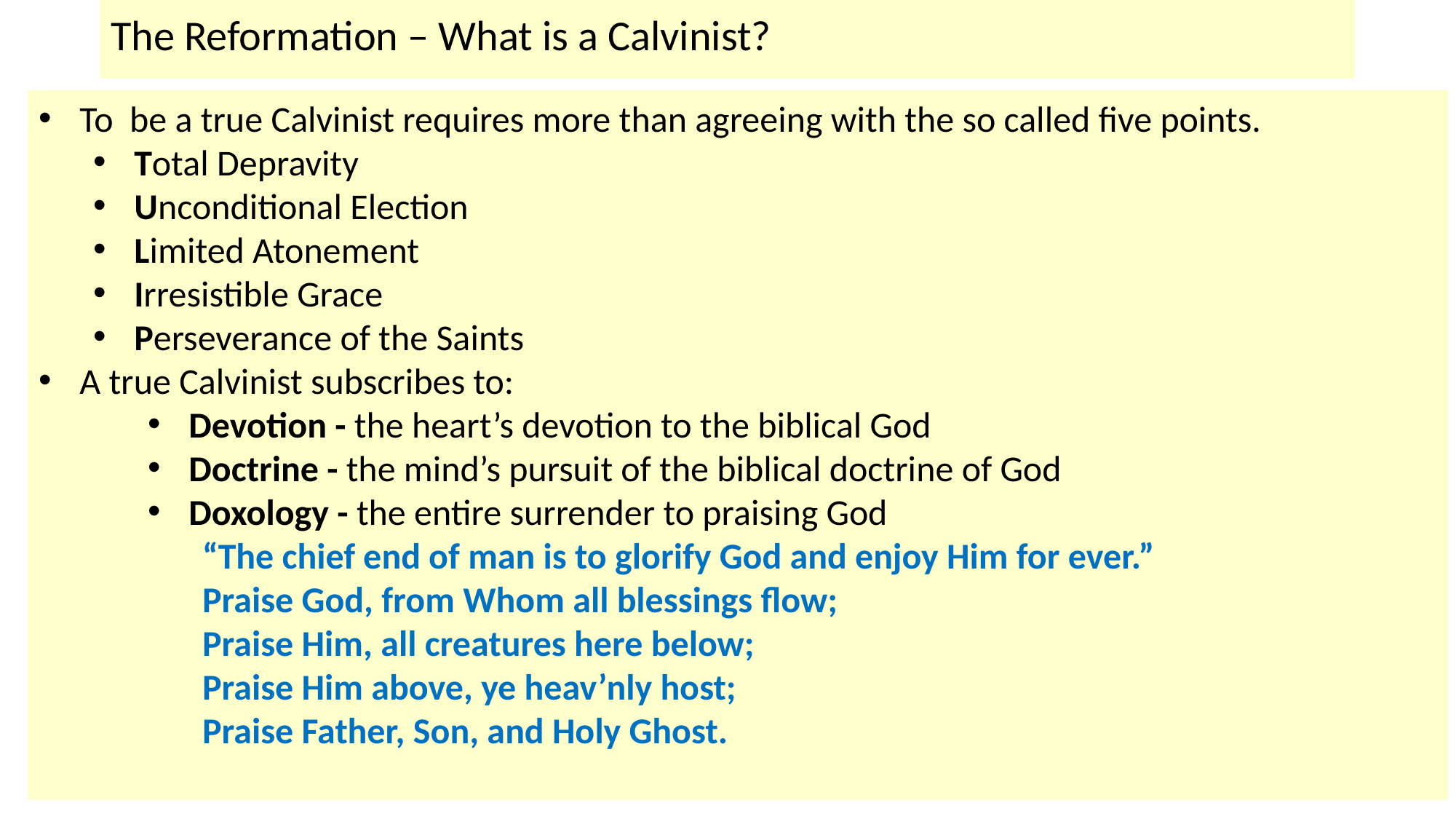

# The Reformation – What is a Calvinist?
To  be a true Calvinist requires more than agreeing with the so called five points.
Total Depravity
Unconditional Election
Limited Atonement
Irresistible Grace
Perseverance of the Saints
A true Calvinist subscribes to:
Devotion - the heart’s devotion to the biblical God
Doctrine - the mind’s pursuit of the biblical doctrine of God
Doxology - the entire surrender to praising God
“The chief end of man is to glorify God and enjoy Him for ever.”
Praise God, from Whom all blessings flow;
Praise Him, all creatures here below;
Praise Him above, ye heav’nly host;
Praise Father, Son, and Holy Ghost.